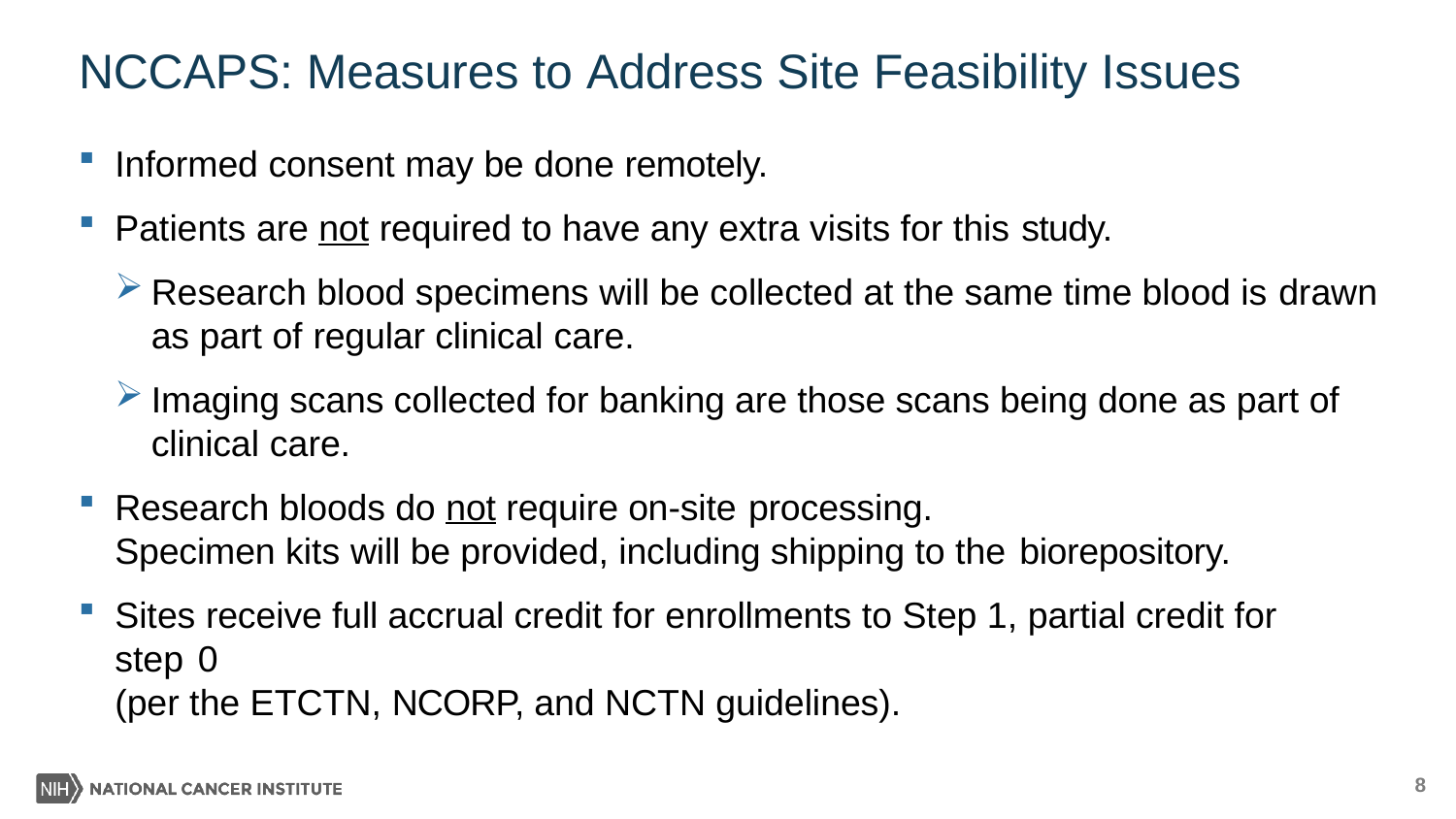

# NCCAPS: Measures to Address Site Feasibility Issues
Informed consent may be done remotely.
Patients are not required to have any extra visits for this study.
Research blood specimens will be collected at the same time blood is drawn
as part of regular clinical care.
Imaging scans collected for banking are those scans being done as part of  clinical care.
Research bloods do not require on-site processing.
Specimen kits will be provided, including shipping to the biorepository.
Sites receive full accrual credit for enrollments to Step 1, partial credit for step 0
(per the ETCTN, NCORP, and NCTN guidelines).
8